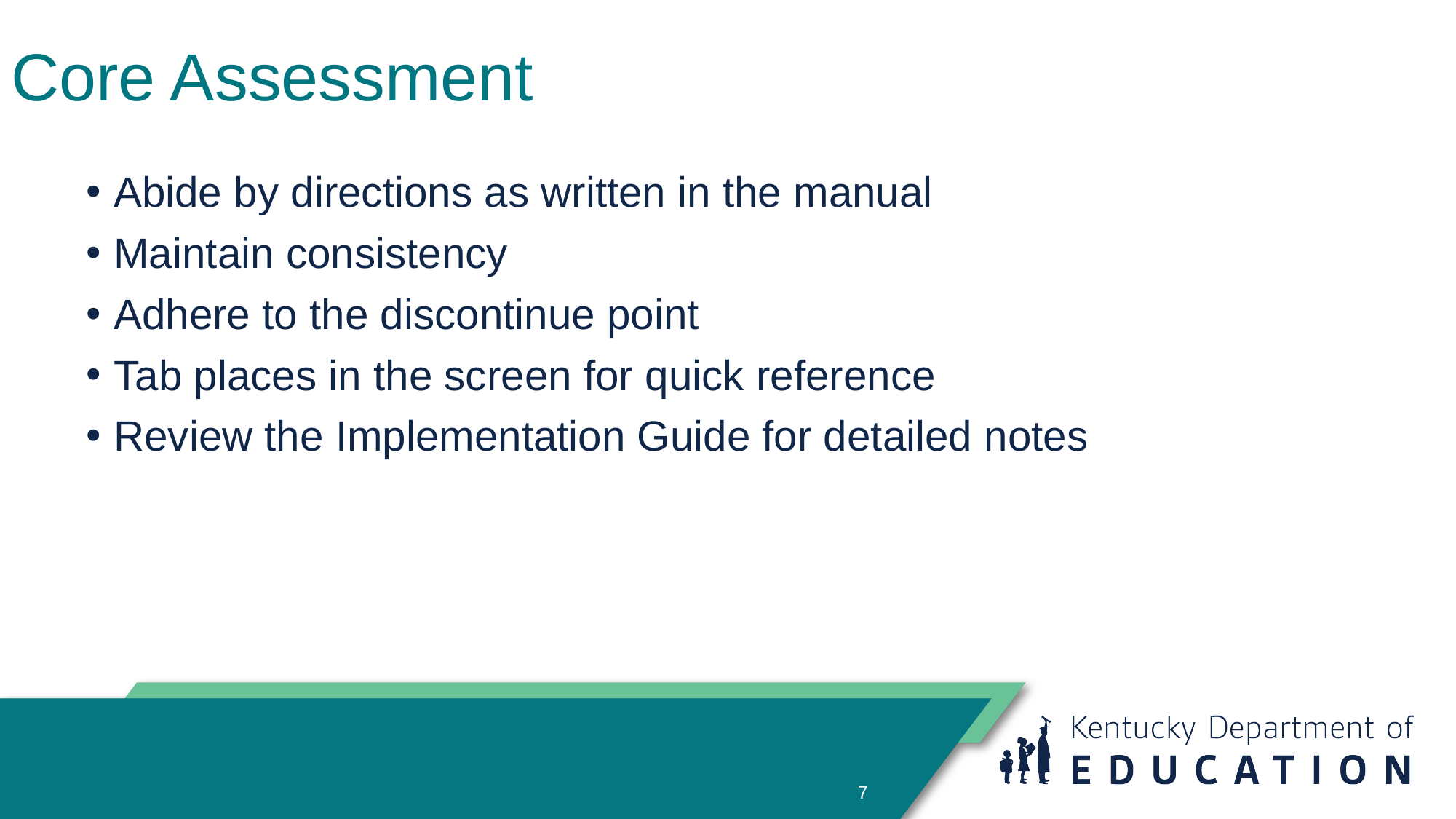

# Core Assessment
Abide by directions as written in the manual
Maintain consistency
Adhere to the discontinue point
Tab places in the screen for quick reference
Review the Implementation Guide for detailed notes